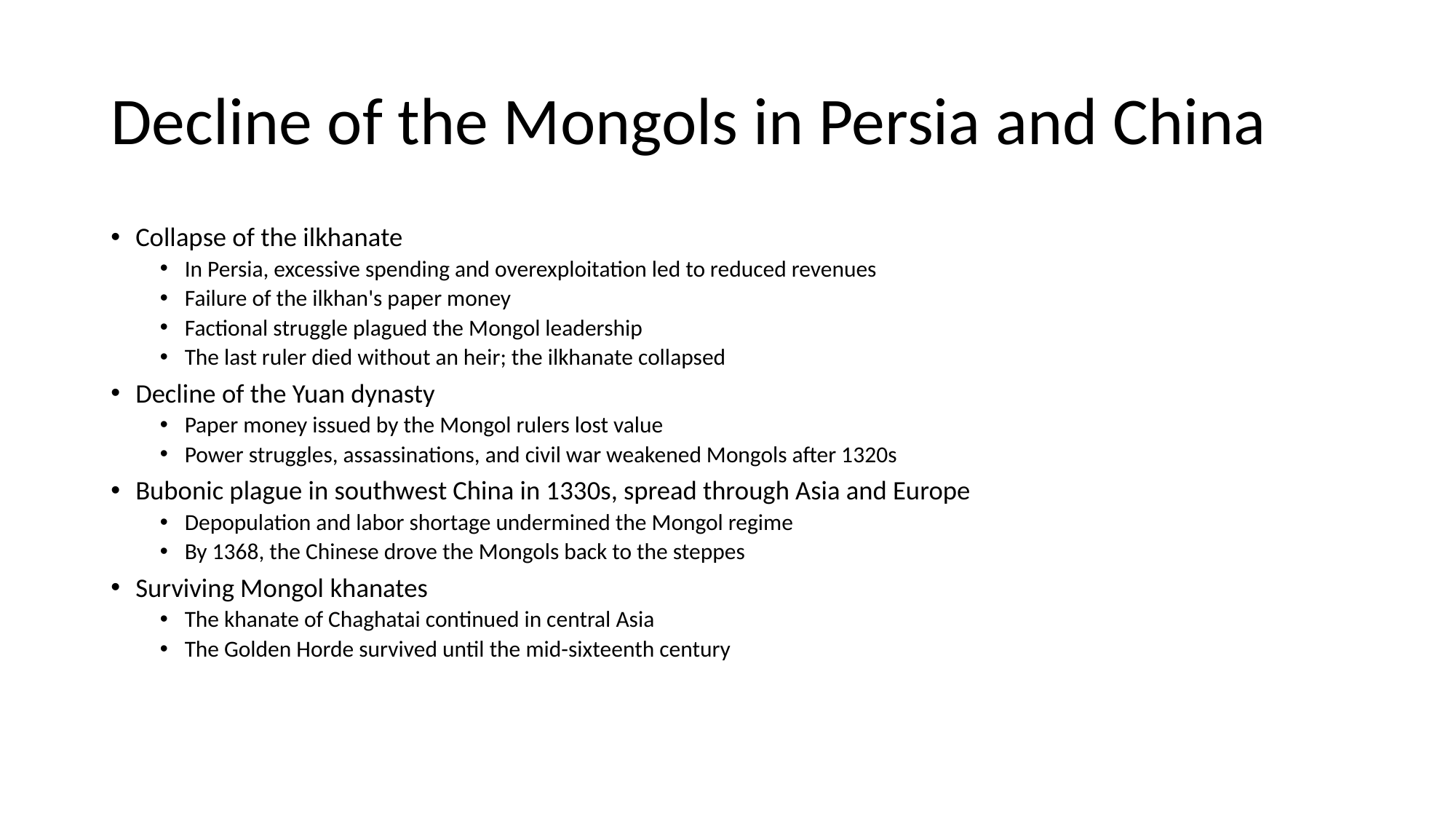

# Decline of the Mongols in Persia and China
Collapse of the ilkhanate
In Persia, excessive spending and overexploitation led to reduced revenues
Failure of the ilkhan's paper money
Factional struggle plagued the Mongol leadership
The last ruler died without an heir; the ilkhanate collapsed
Decline of the Yuan dynasty
Paper money issued by the Mongol rulers lost value
Power struggles, assassinations, and civil war weakened Mongols after 1320s
Bubonic plague in southwest China in 1330s, spread through Asia and Europe
Depopulation and labor shortage undermined the Mongol regime
By 1368, the Chinese drove the Mongols back to the steppes
Surviving Mongol khanates
The khanate of Chaghatai continued in central Asia
The Golden Horde survived until the mid-sixteenth century